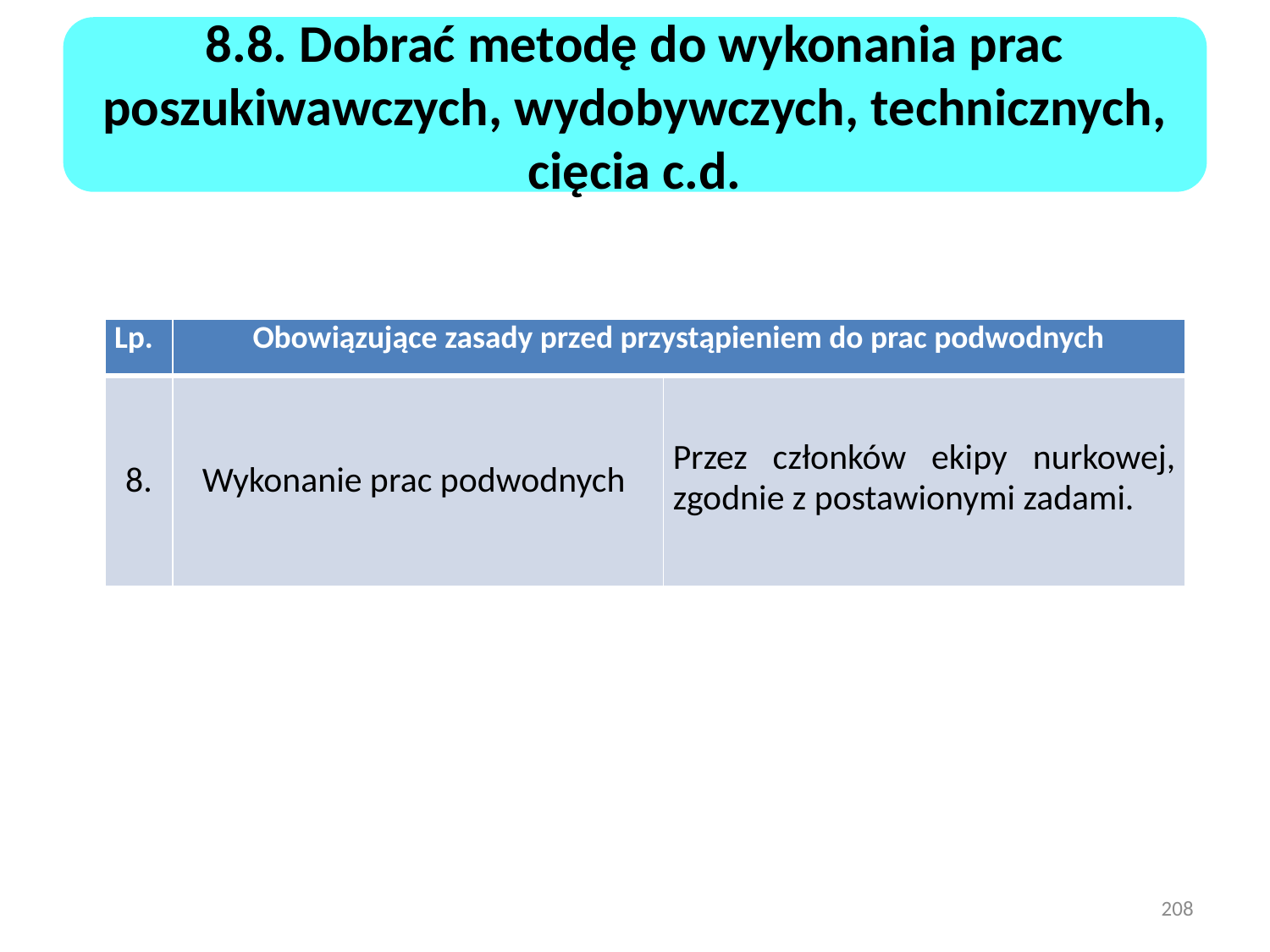

8.8. Dobrać metodę do wykonania prac poszukiwawczych, wydobywczych, technicznych, cięcia c.d.

| Lp. | Obowiązujące zasady przed przystąpieniem do prac podwodnych |  |
| --- | --- | --- |
| 8. | Wykonanie prac podwodnych | Przez członków ekipy nurkowej, zgodnie z postawionymi zadami. |
208